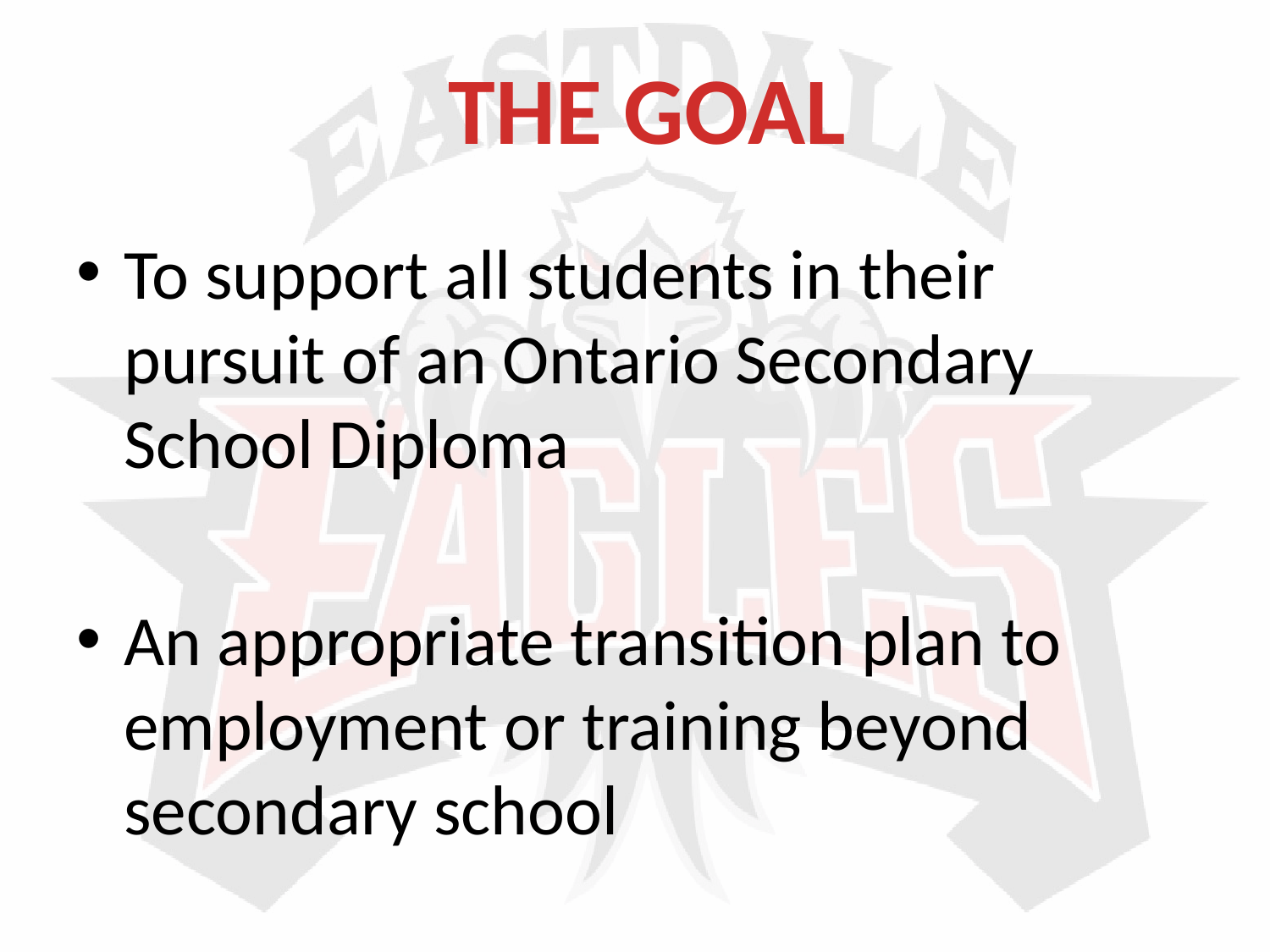

THE GOAL
To support all students in their pursuit of an Ontario Secondary School Diploma

An appropriate transition plan to employment or training beyond secondary school